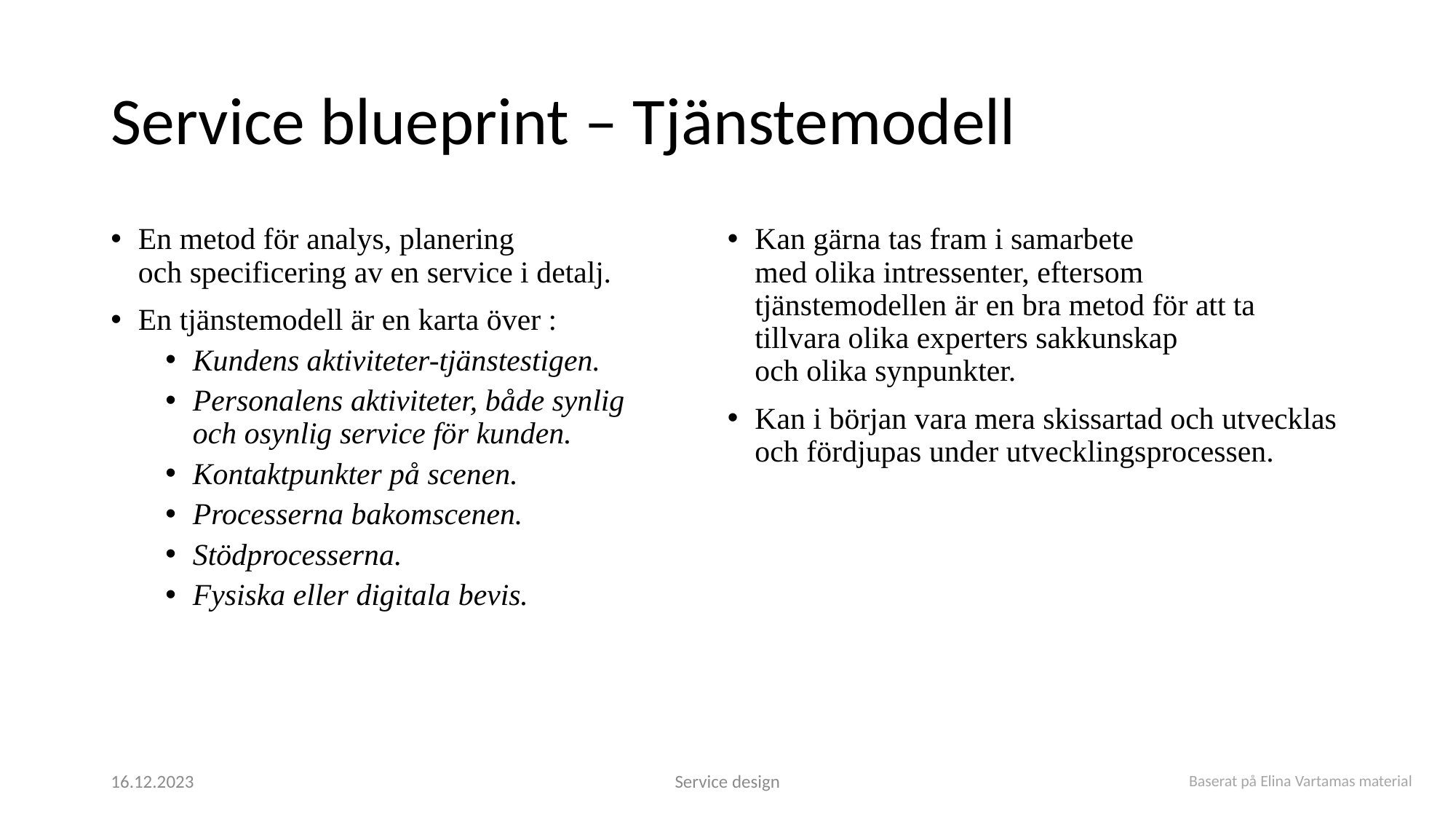

# Service blueprint – Tjänstemodell
En metod för analys, planering och specificering av en service i detalj. ​
En tjänstemodell är en karta över :​
Kundens aktiviteter-tjänstestigen. ​
Personalens aktiviteter, både synlig och osynlig service för kunden. ​
Kontaktpunkter på scenen. ​
Processerna bakomscenen. ​
Stödprocesserna. ​
Fysiska eller digitala bevis. ​
Kan gärna tas fram i samarbete med olika intressenter, eftersom tjänstemodellen är en bra metod för att ta tillvara olika experters sakkunskap och olika synpunkter. ​
Kan i början vara mera skissartad och utvecklas och fördjupas under utvecklingsprocessen.​

16.12.2023
Service design
Baserat på Elina Vartamas material